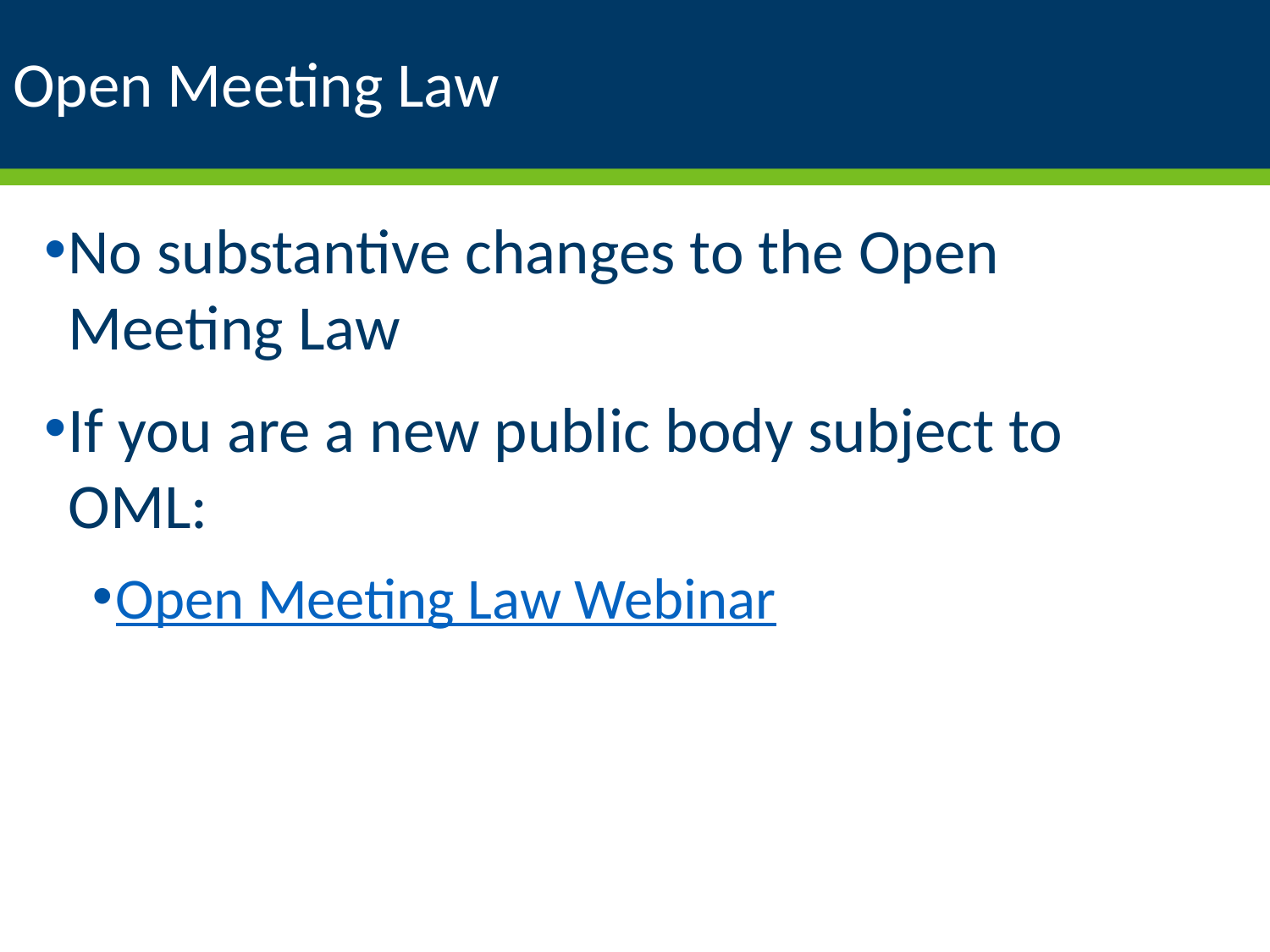

# Open Meeting Law
No substantive changes to the Open Meeting Law
If you are a new public body subject to OML:
Open Meeting Law Webinar